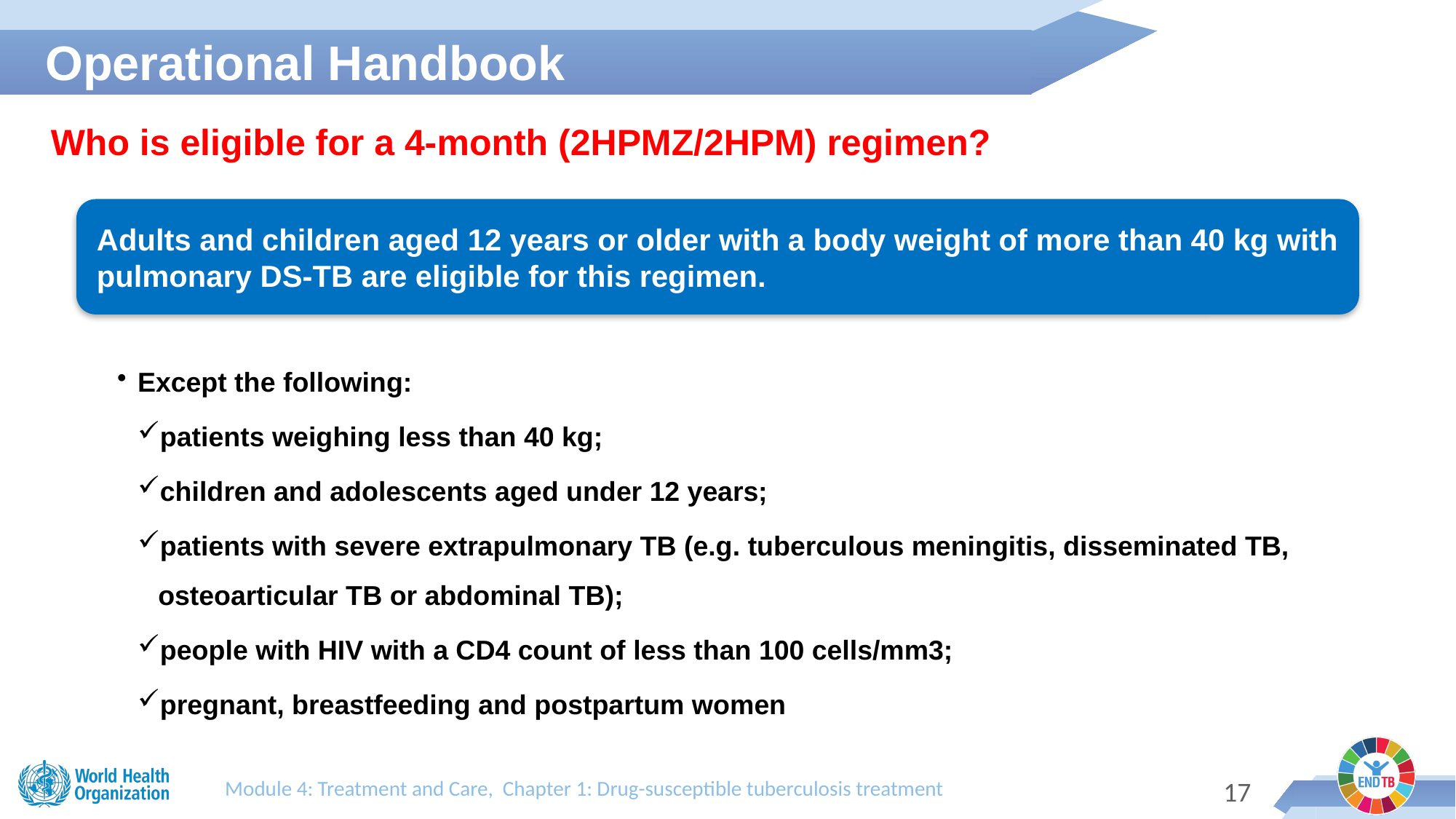

Operational Handbook
Who is eligible for a 4-month (2HPMZ/2HPM) regimen?
Adults and children aged 12 years or older with a body weight of more than 40 kg with pulmonary DS-TB are eligible for this regimen.
Except the following:
patients weighing less than 40 kg;
children and adolescents aged under 12 years;
patients with severe extrapulmonary TB (e.g. tuberculous meningitis, disseminated TB, osteoarticular TB or abdominal TB);
people with HIV with a CD4 count of less than 100 cells/mm3;
pregnant, breastfeeding and postpartum women
Module 4: Treatment and Care,  Chapter 1: Drug-susceptible tuberculosis treatment
17